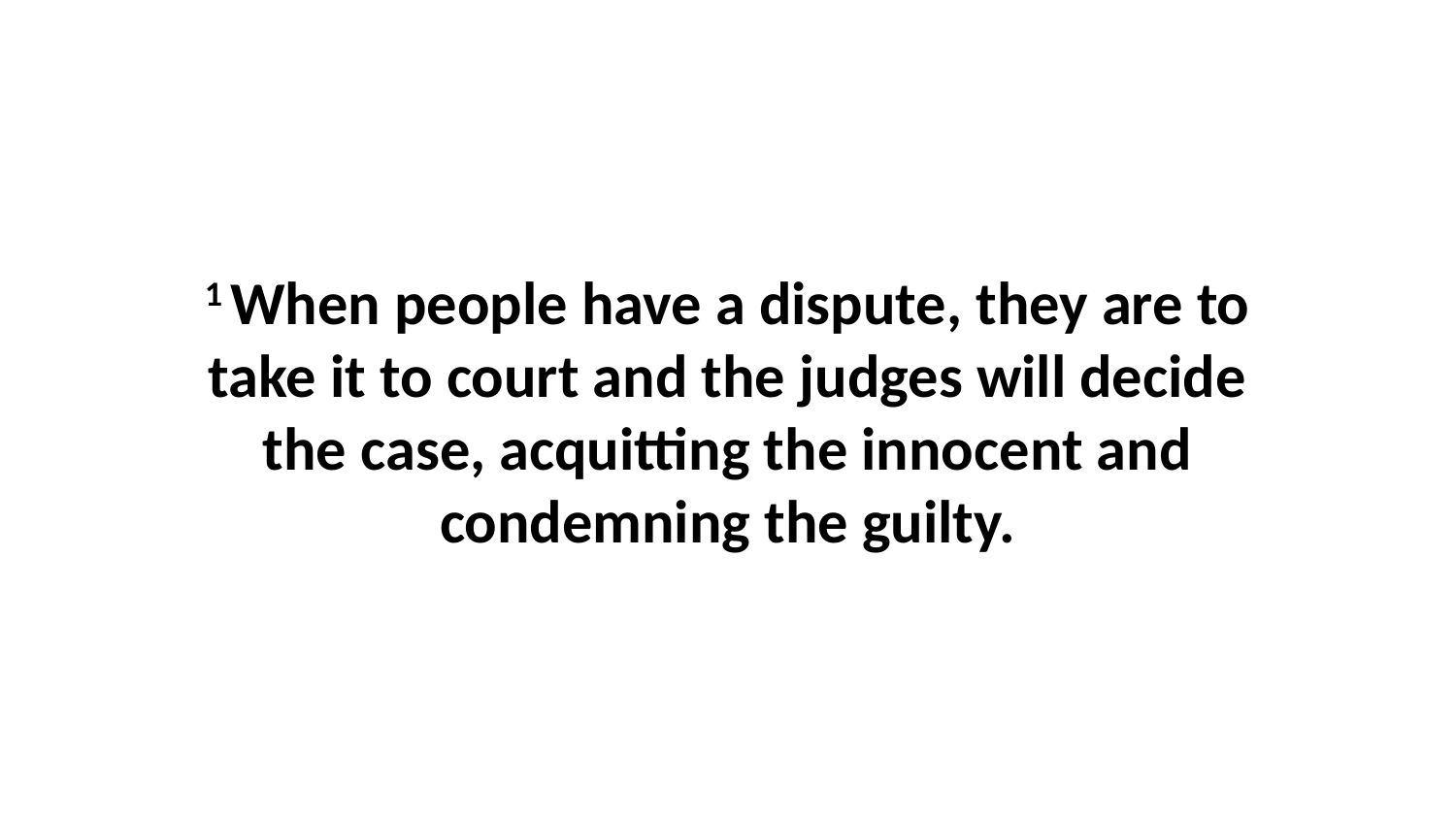

1 When people have a dispute, they are to take it to court and the judges will decide the case, acquitting the innocent and condemning the guilty.